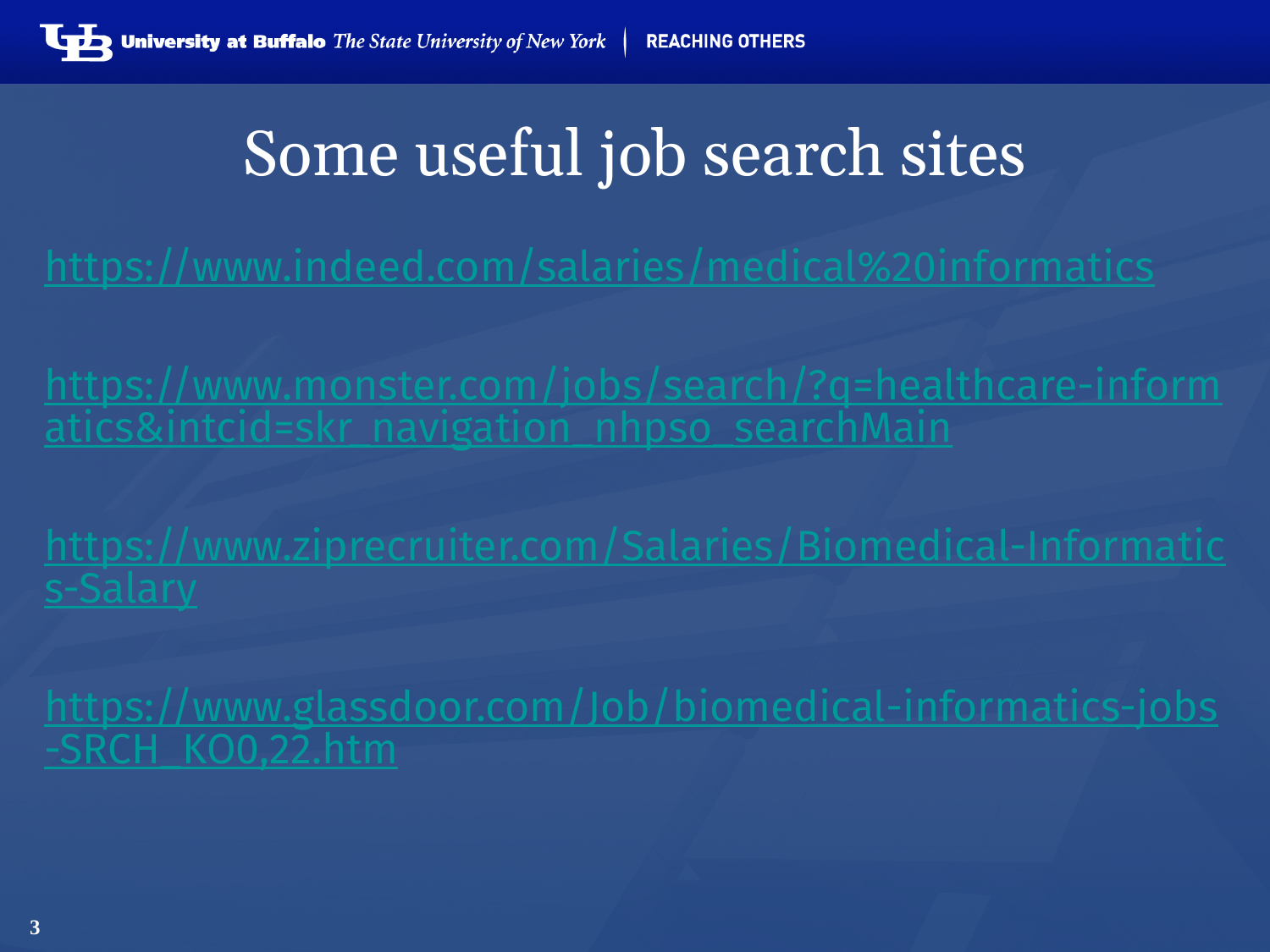

# Some useful job search sites
https://www.indeed.com/salaries/medical%20informatics

https://www.monster.com/jobs/search/?q=healthcare-informatics&intcid=skr_navigation_nhpso_searchMain

https://www.ziprecruiter.com/Salaries/Biomedical-Informatics-Salary

https://www.glassdoor.com/Job/biomedical-informatics-jobs-SRCH_KO0,22.htm

3